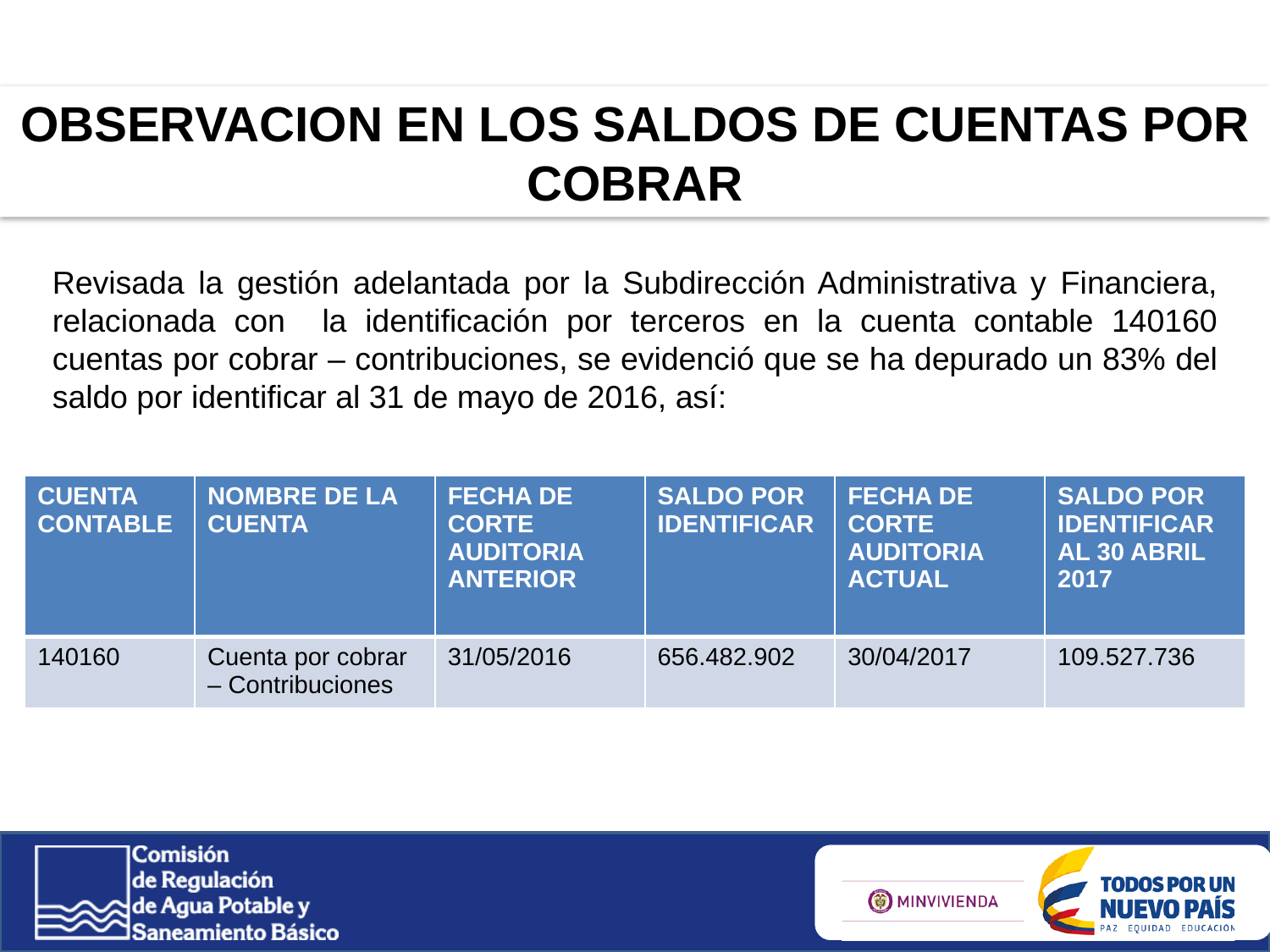

OBSERVACION EN LOS SALDOS DE CUENTAS POR COBRAR
Revisada la gestión adelantada por la Subdirección Administrativa y Financiera, relacionada con  la identificación por terceros en la cuenta contable 140160 cuentas por cobrar – contribuciones, se evidenció que se ha depurado un 83% del saldo por identificar al 31 de mayo de 2016, así:
| CUENTA CONTABLE | NOMBRE DE LA CUENTA | FECHA DE CORTE AUDITORIA ANTERIOR | SALDO POR IDENTIFICAR | FECHA DE CORTE AUDITORIA ACTUAL | SALDO POR IDENTIFICAR AL 30 ABRIL 2017 |
| --- | --- | --- | --- | --- | --- |
| 140160 | Cuenta por cobrar – Contribuciones | 31/05/2016 | 656.482.902 | 30/04/2017 | 109.527.736 |